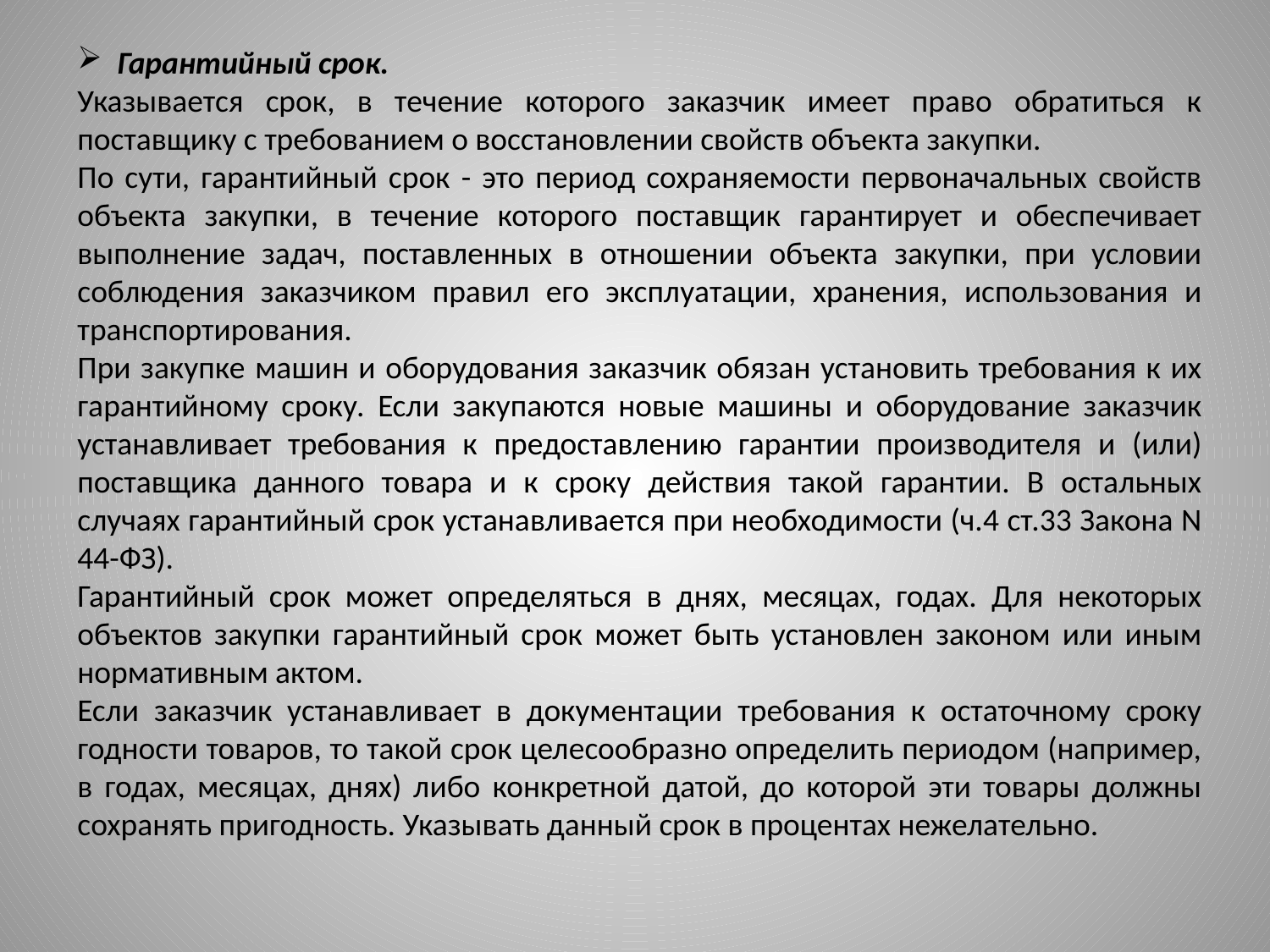

Гарантийный срок.
Указывается срок, в течение которого заказчик имеет право обратиться к поставщику с требованием о восстановлении свойств объекта закупки.
По сути, гарантийный срок - это период сохраняемости первоначальных свойств объекта закупки, в течение которого поставщик гарантирует и обеспечивает выполнение задач, поставленных в отношении объекта закупки, при условии соблюдения заказчиком правил его эксплуатации, хранения, использования и транспортирования.
При закупке машин и оборудования заказчик обязан установить требования к их гарантийному сроку. Если закупаются новые машины и оборудование заказчик устанавливает требования к предоставлению гарантии производителя и (или) поставщика данного товара и к сроку действия такой гарантии. В остальных случаях гарантийный срок устанавливается при необходимости (ч.4 ст.33 Закона N 44-ФЗ).
Гарантийный срок может определяться в днях, месяцах, годах. Для некоторых объектов закупки гарантийный срок может быть установлен законом или иным нормативным актом.
Если заказчик устанавливает в документации требования к остаточному сроку годности товаров, то такой срок целесообразно определить периодом (например, в годах, месяцах, днях) либо конкретной датой, до которой эти товары должны сохранять пригодность. Указывать данный срок в процентах нежелательно.